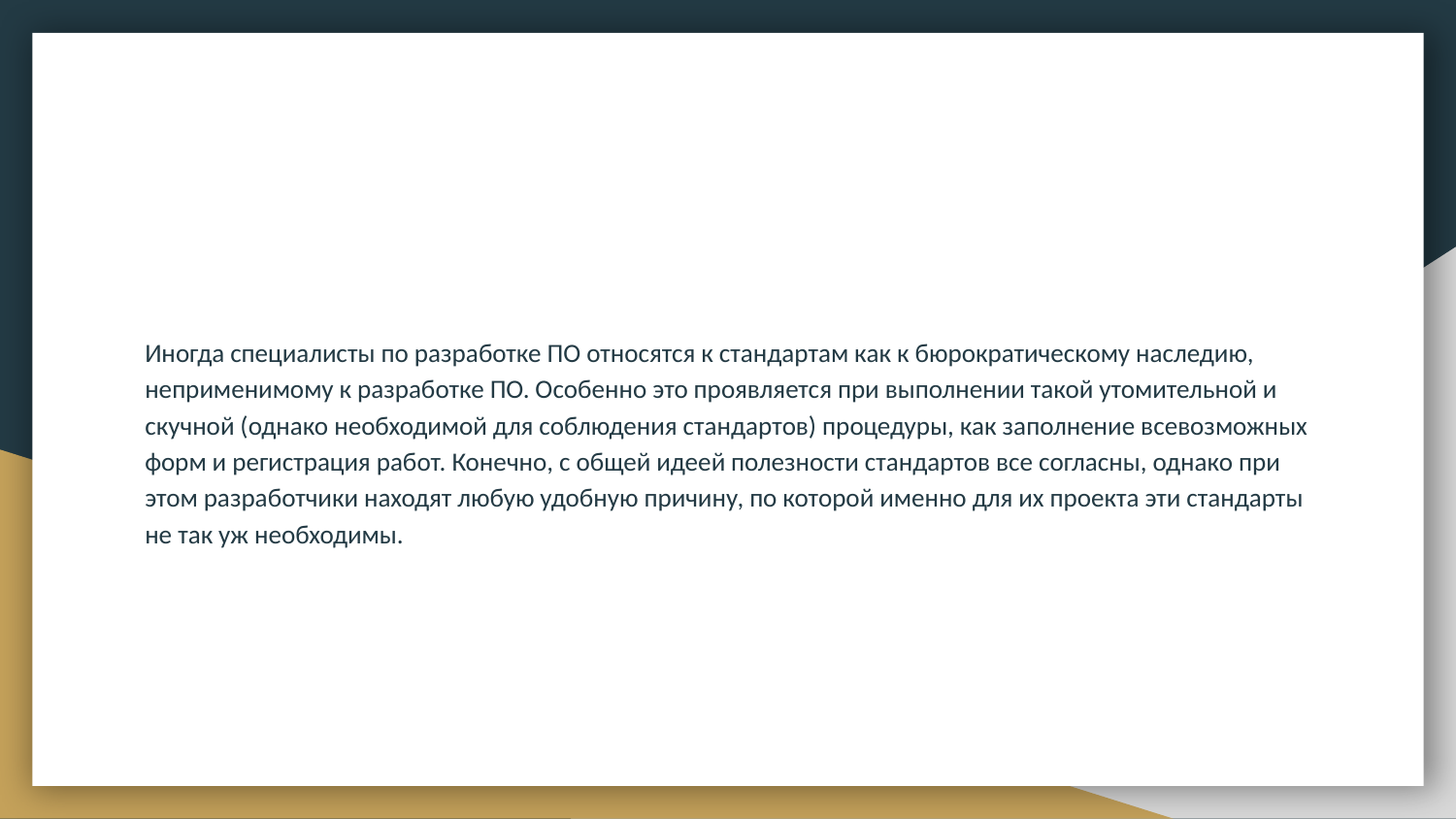

#
Иногда специалисты по разработке ПО относятся к стандартам как к бюрократическому наследию, неприменимому к разработке ПО. Особенно это проявляется при выполнении такой утомительной и скучной (однако необходимой для соблюдения стандартов) процедуры, как заполнение всевозможных форм и регистрация работ. Конечно, с общей идеей полезности стандартов все согласны, однако при этом разработчики находят любую удобную причину, по которой именно для их проекта эти стандарты не так уж необходимы.